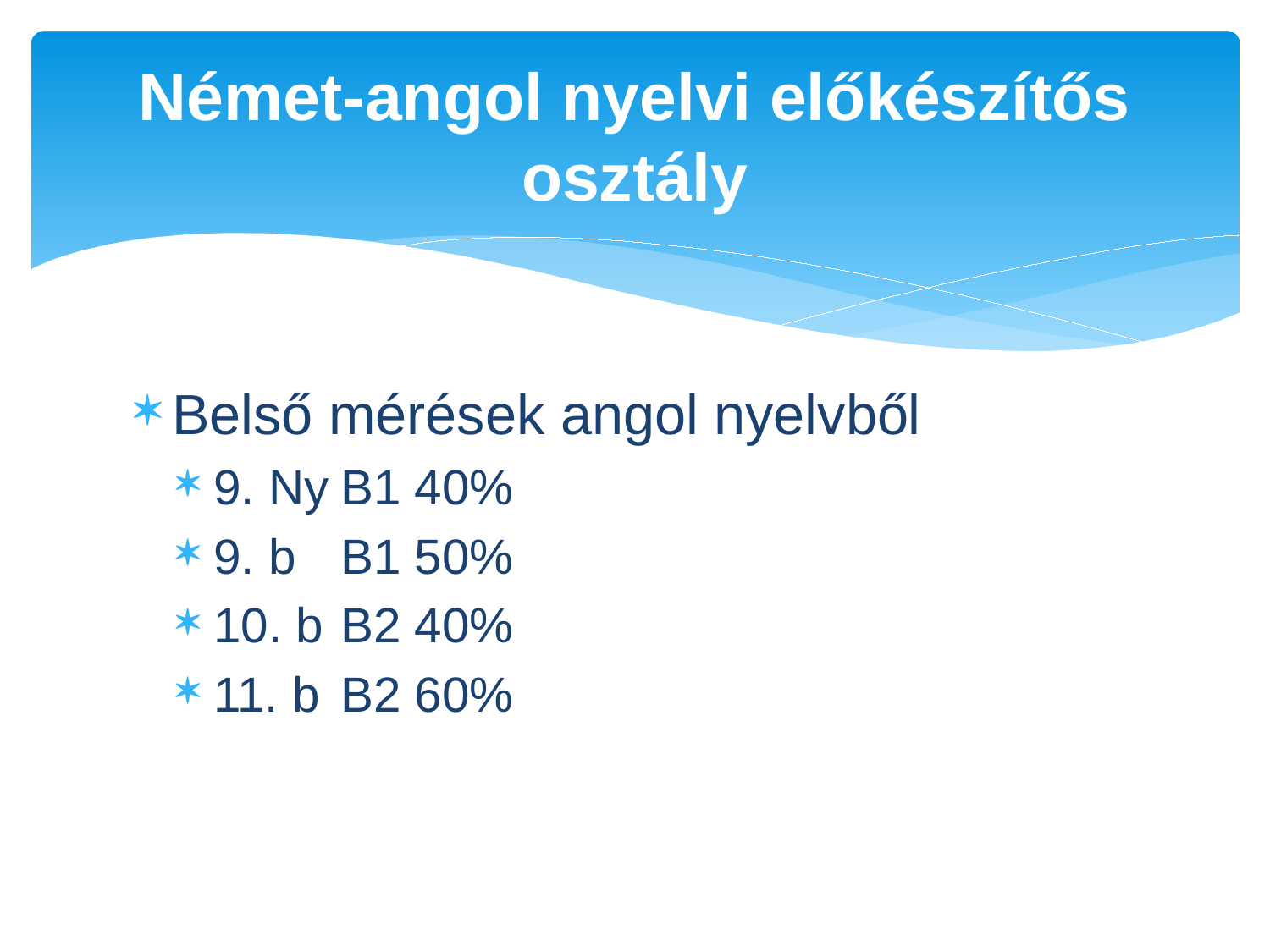

# Német-angol nyelvi előkészítős osztály
Belső mérések angol nyelvből
9. Ny	B1 40%
9. b	B1 50%
10. b	B2 40%
11. b	B2 60%